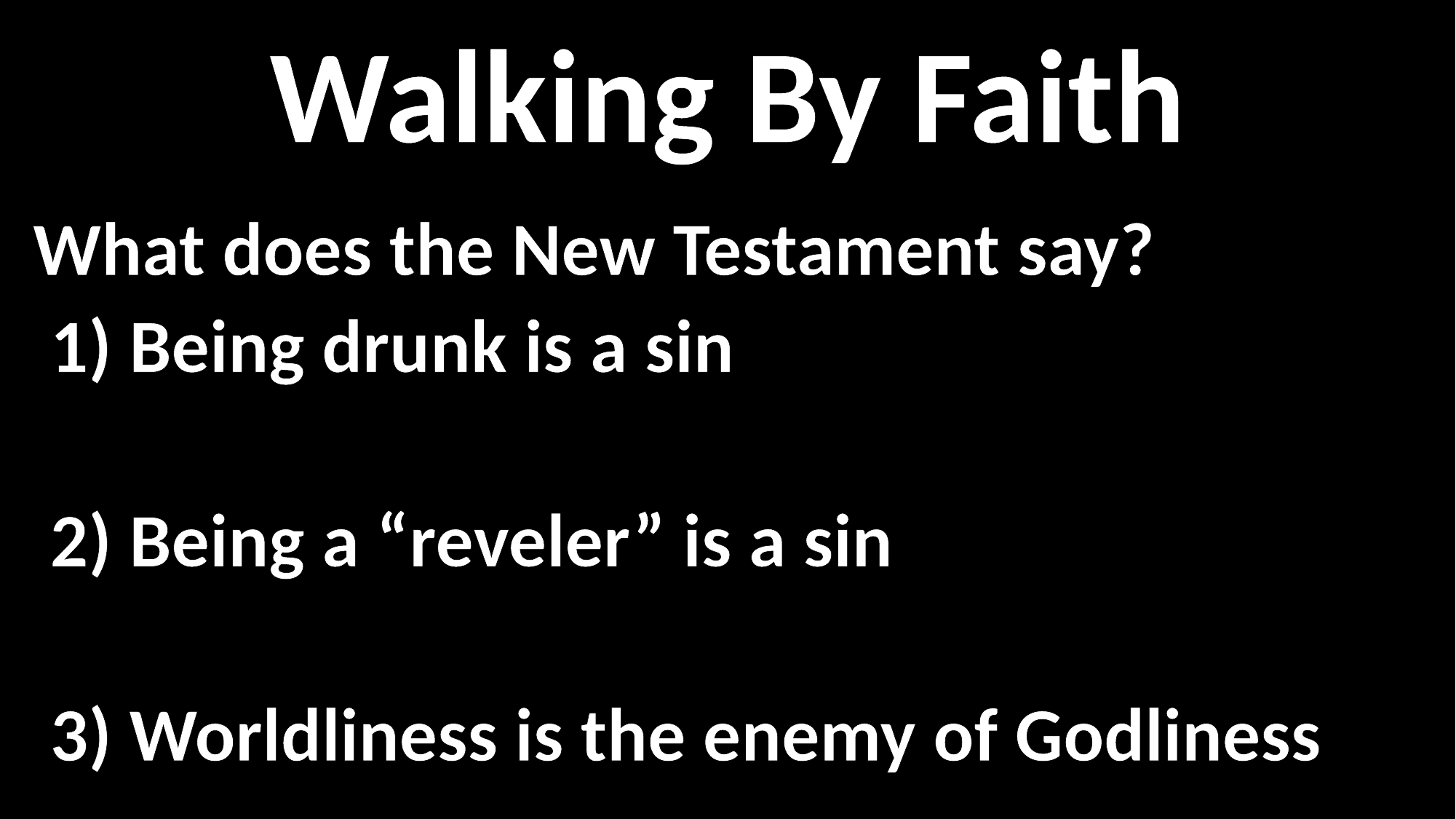

Walking By Faith
What does the New Testament say?
 1) Being drunk is a sin

 2) Being a “reveler” is a sin

 3) Worldliness is the enemy of Godliness